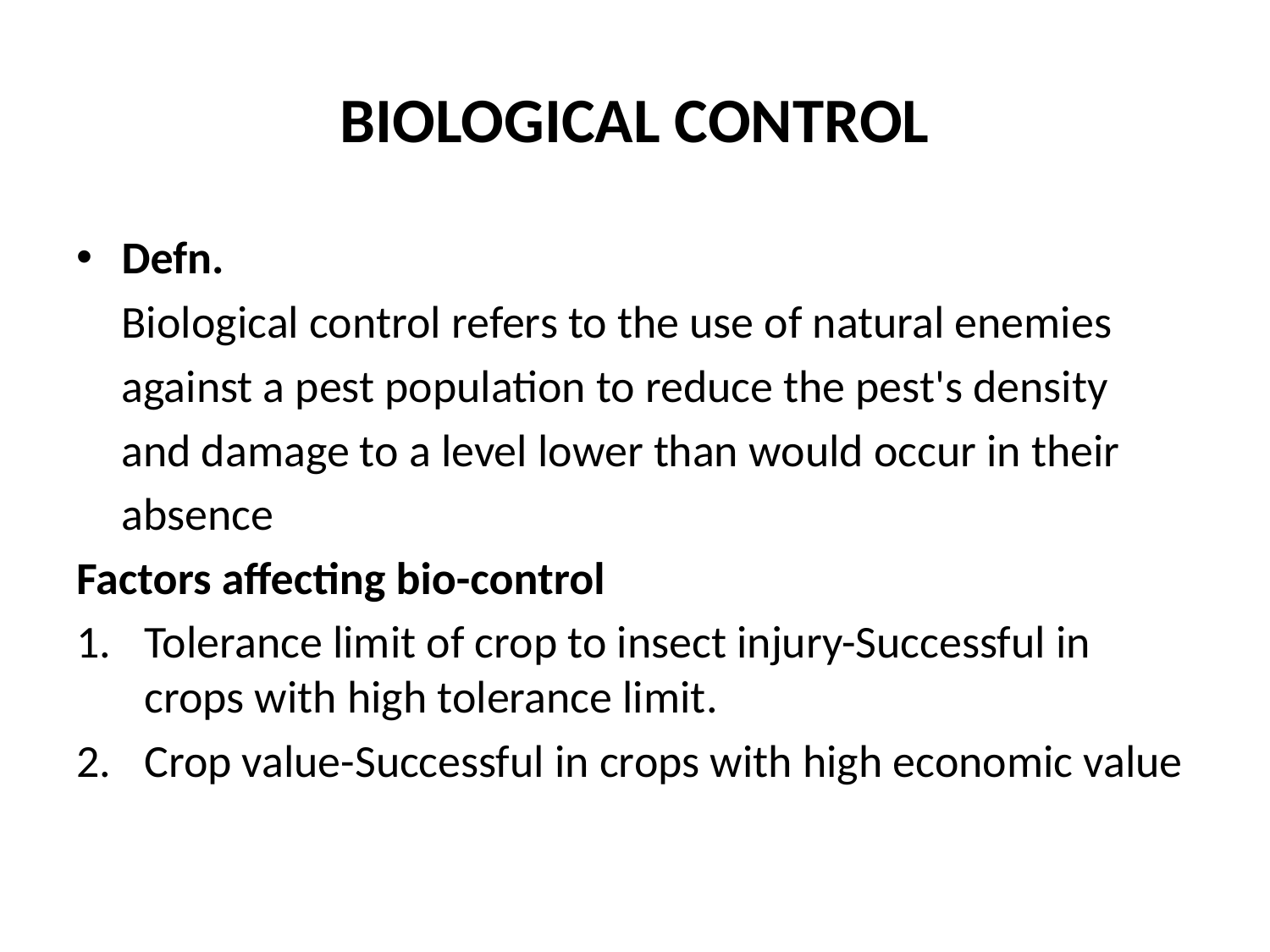

# BIOLOGICAL CONTROL
Defn.
	Biological control refers to the use of natural enemies
	against a pest population to reduce the pest's density
	and damage to a level lower than would occur in their
	absence
Factors affecting bio-control
Tolerance limit of crop to insect injury-Successful in crops with high tolerance limit.
Crop value-Successful in crops with high economic value